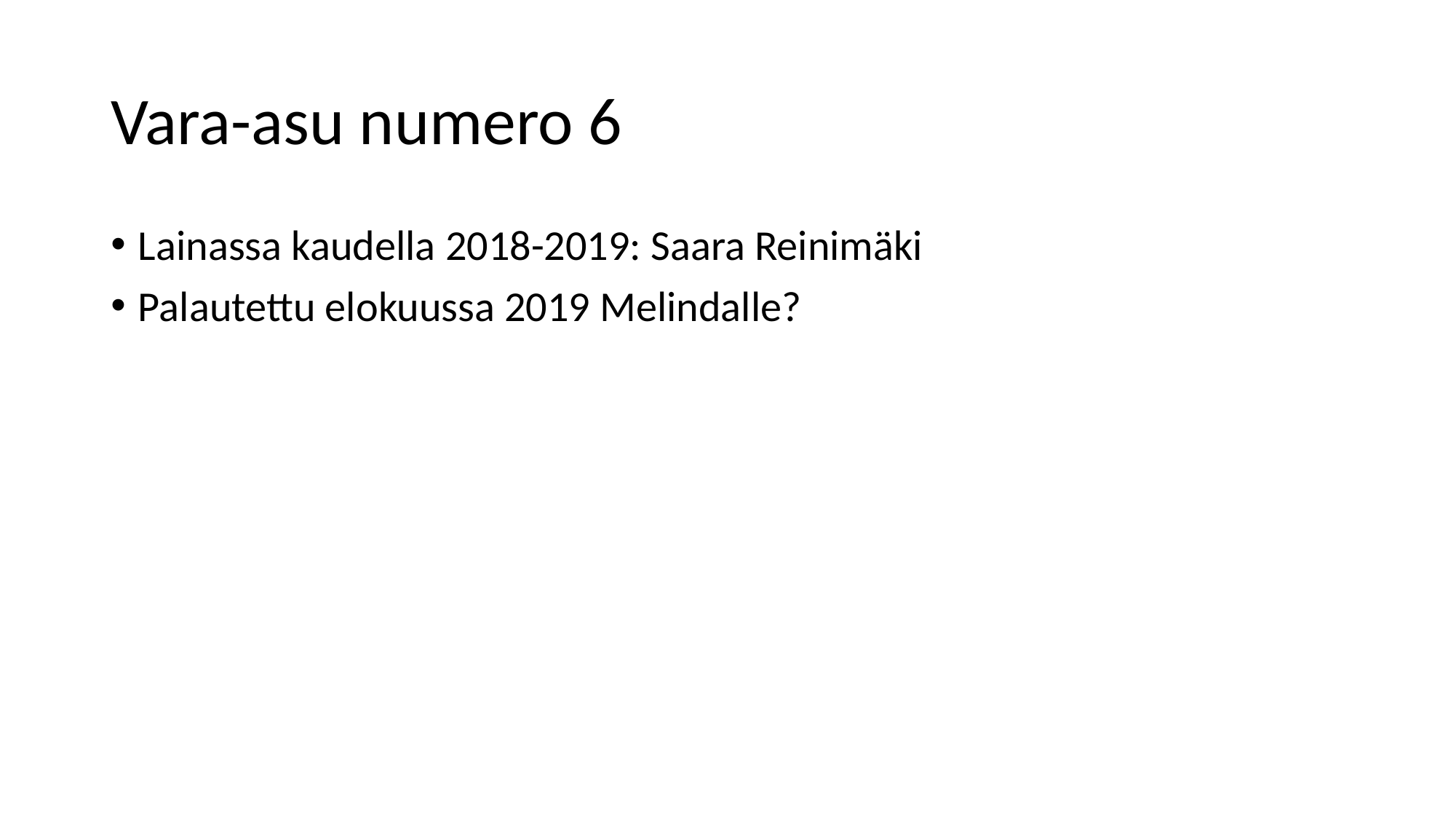

# Vara-asu numero 6
Lainassa kaudella 2018-2019: Saara Reinimäki
Palautettu elokuussa 2019 Melindalle?